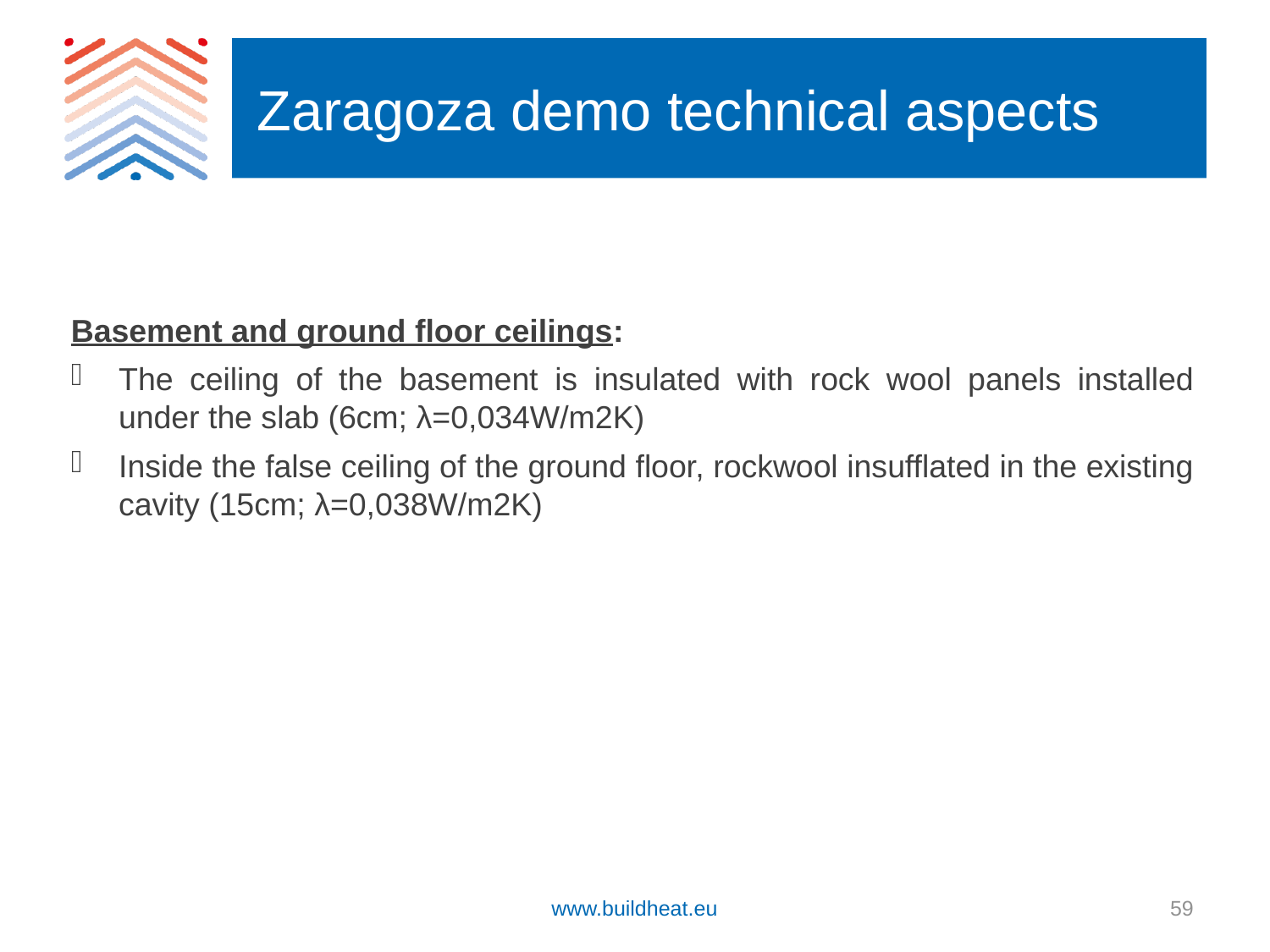

# Zaragoza demo technical aspects

Basement and ground floor ceilings:
The ceiling of the basement is insulated with rock wool panels installed under the slab (6cm; λ=0,034W/m2K)
Inside the false ceiling of the ground floor, rockwool insufflated in the existing cavity (15cm; λ=0,038W/m2K)
www.buildheat.eu
59